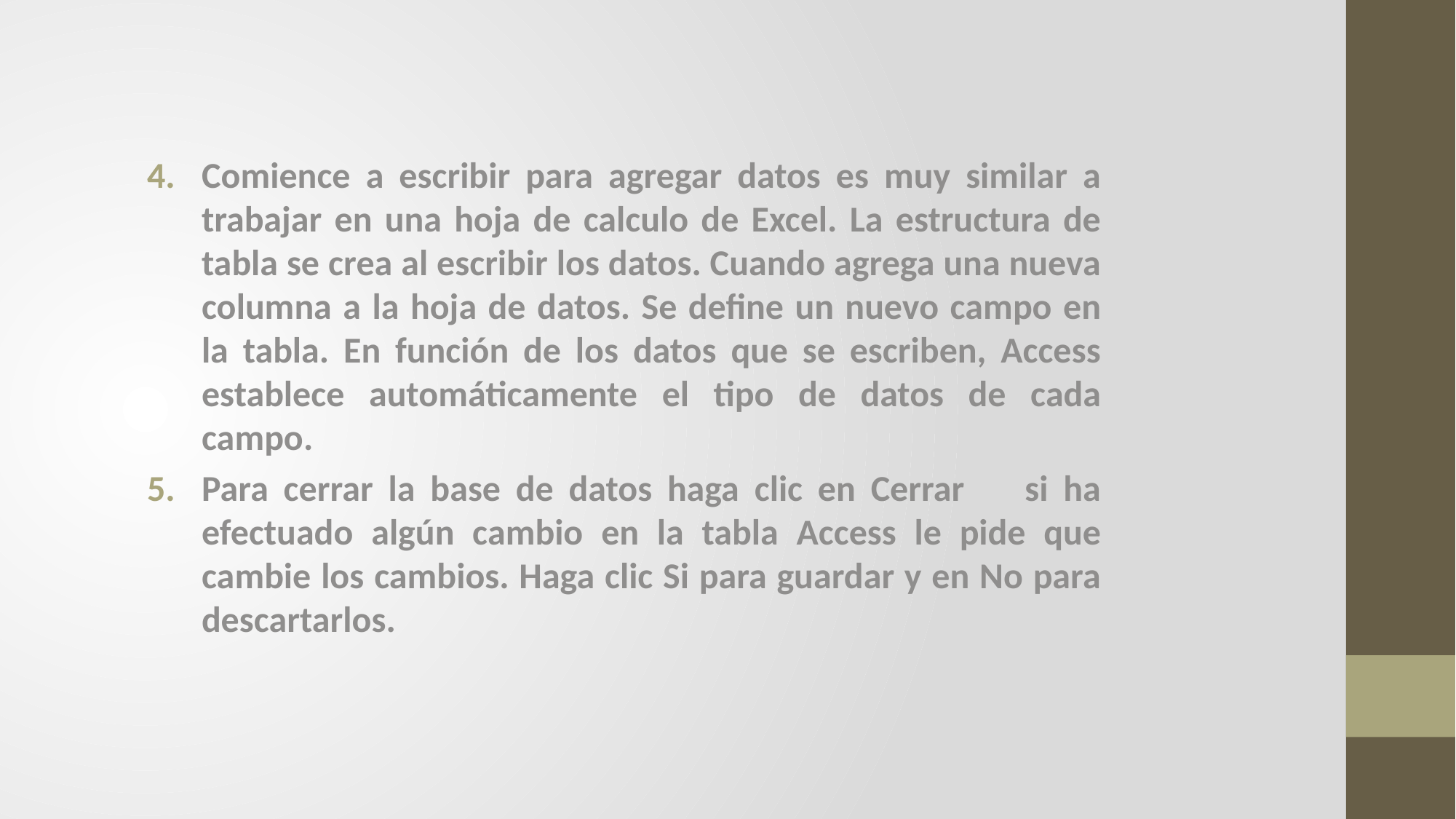

Comience a escribir para agregar datos es muy similar a trabajar en una hoja de calculo de Excel. La estructura de tabla se crea al escribir los datos. Cuando agrega una nueva columna a la hoja de datos. Se define un nuevo campo en la tabla. En función de los datos que se escriben, Access establece automáticamente el tipo de datos de cada campo.
Para cerrar la base de datos haga clic en Cerrar    si ha efectuado algún cambio en la tabla Access le pide que cambie los cambios. Haga clic Si para guardar y en No para descartarlos.